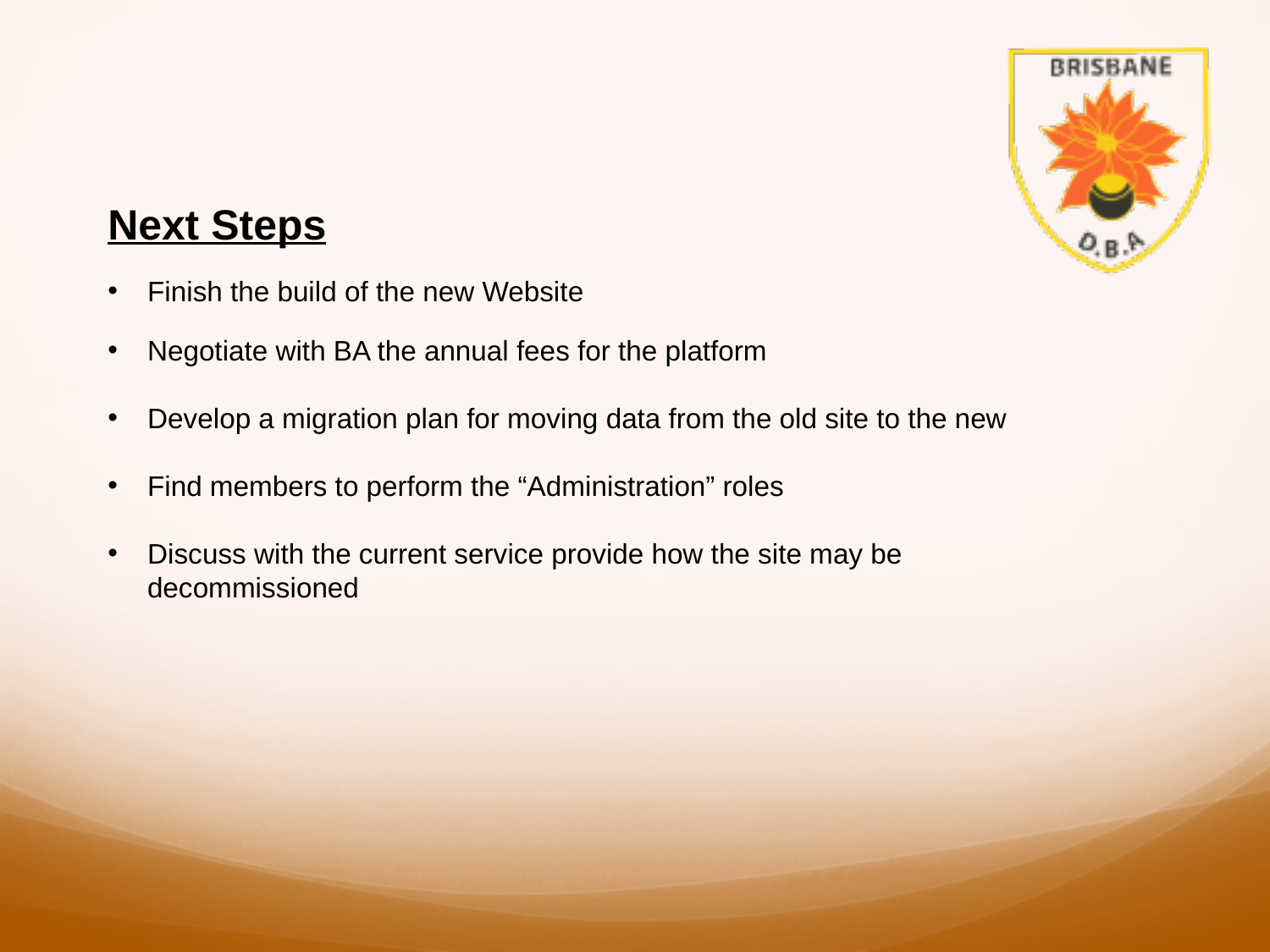

Next Steps

Finish the build of the new Website

Negotiate with BA the annual fees for the platform

Develop a migration plan for moving data from the old site to the new

Find members to perform the “Administration” roles

Discuss with the current service provide how the site may be decommissioned